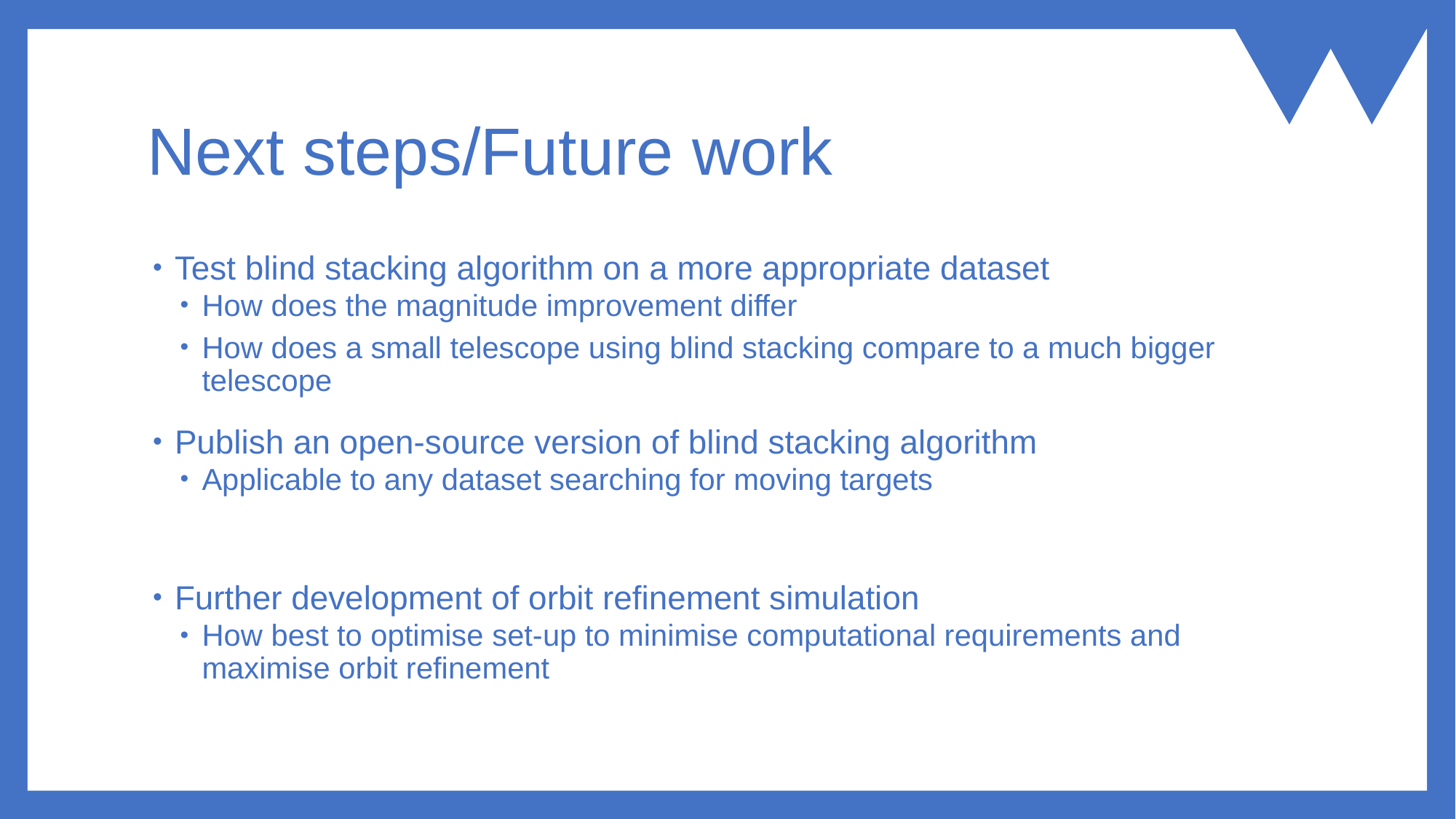

# Next steps/Future work
Test blind stacking algorithm on a more appropriate dataset
How does the magnitude improvement differ
How does a small telescope using blind stacking compare to a much bigger telescope
Publish an open-source version of blind stacking algorithm
Applicable to any dataset searching for moving targets

Further development of orbit refinement simulation
How best to optimise set-up to minimise computational requirements and maximise orbit refinement